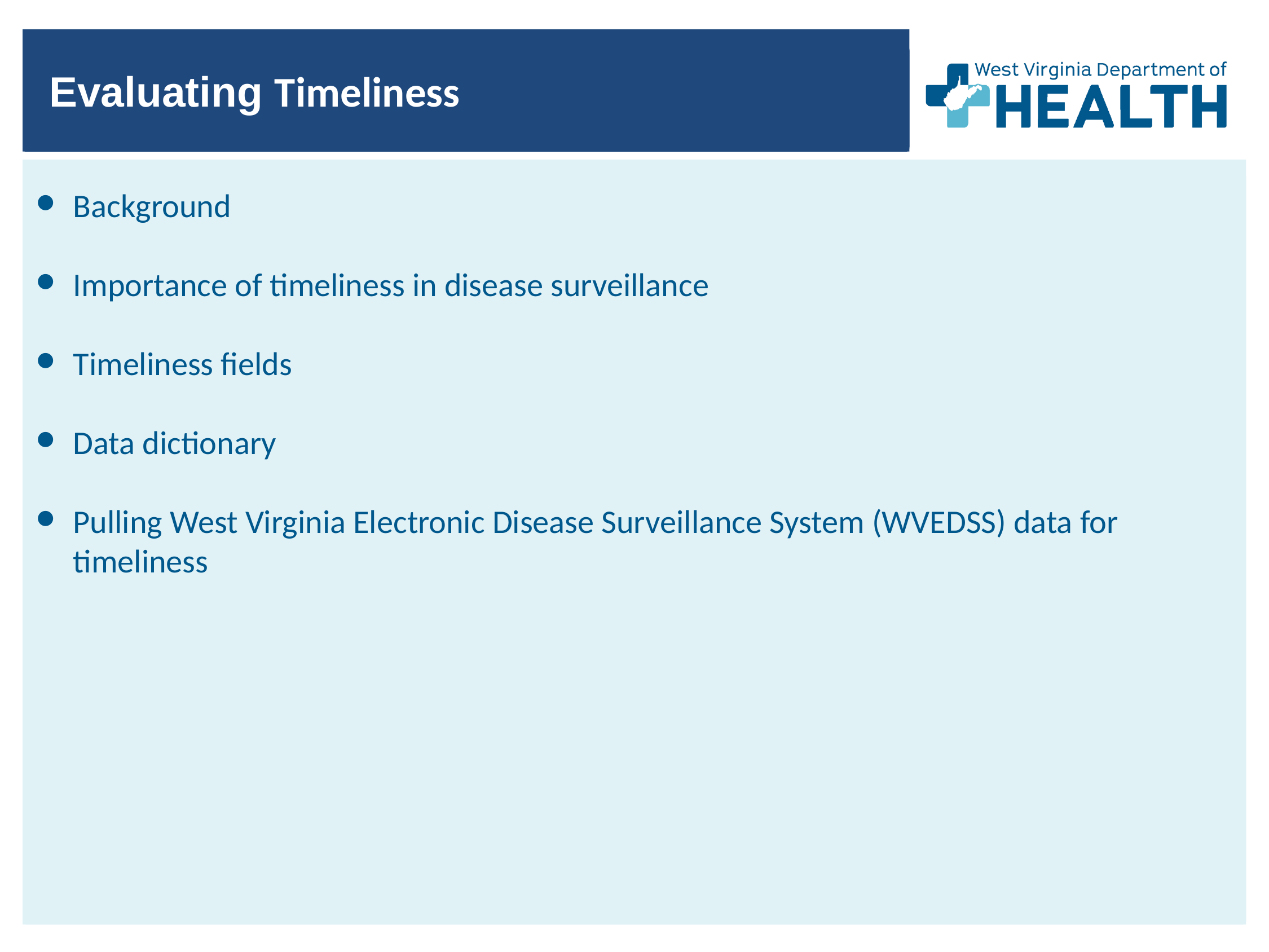

Evaluating Timeliness

Background

Importance of timeliness in disease surveillance

Timeliness fields

Data dictionary

Pulling West Virginia Electronic Disease Surveillance System (WVEDSS) data for timeliness